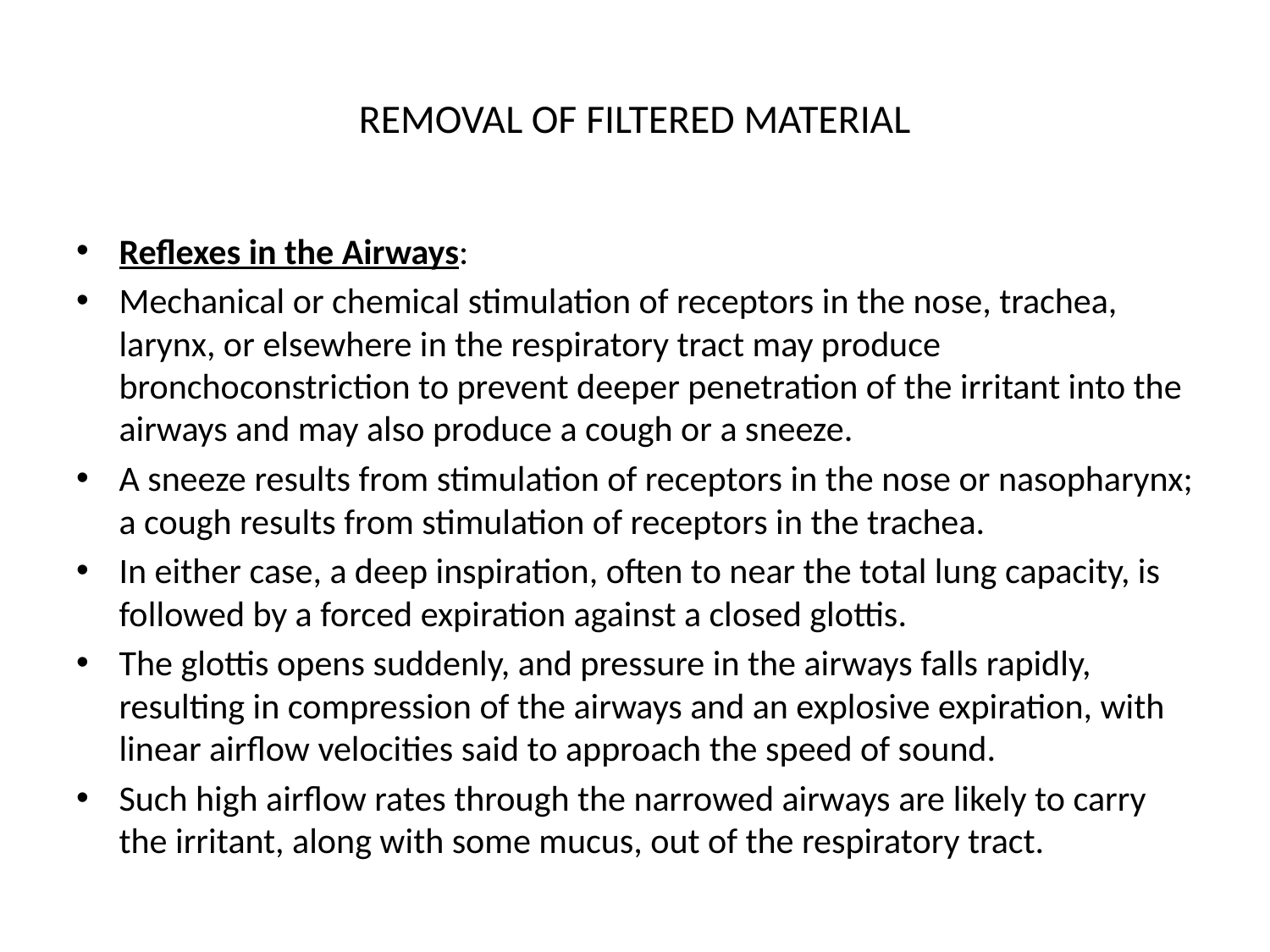

# REMOVAL OF FILTERED MATERIAL
Reflexes in the Airways:
Mechanical or chemical stimulation of receptors in the nose, trachea, larynx, or elsewhere in the respiratory tract may produce bronchoconstriction to prevent deeper penetration of the irritant into the airways and may also produce a cough or a sneeze.
A sneeze results from stimulation of receptors in the nose or nasopharynx; a cough results from stimulation of receptors in the trachea.
In either case, a deep inspiration, often to near the total lung capacity, is followed by a forced expiration against a closed glottis.
The glottis opens suddenly, and pressure in the airways falls rapidly, resulting in compression of the airways and an explosive expiration, with linear airflow velocities said to approach the speed of sound.
Such high airflow rates through the narrowed airways are likely to carry the irritant, along with some mucus, out of the respiratory tract.